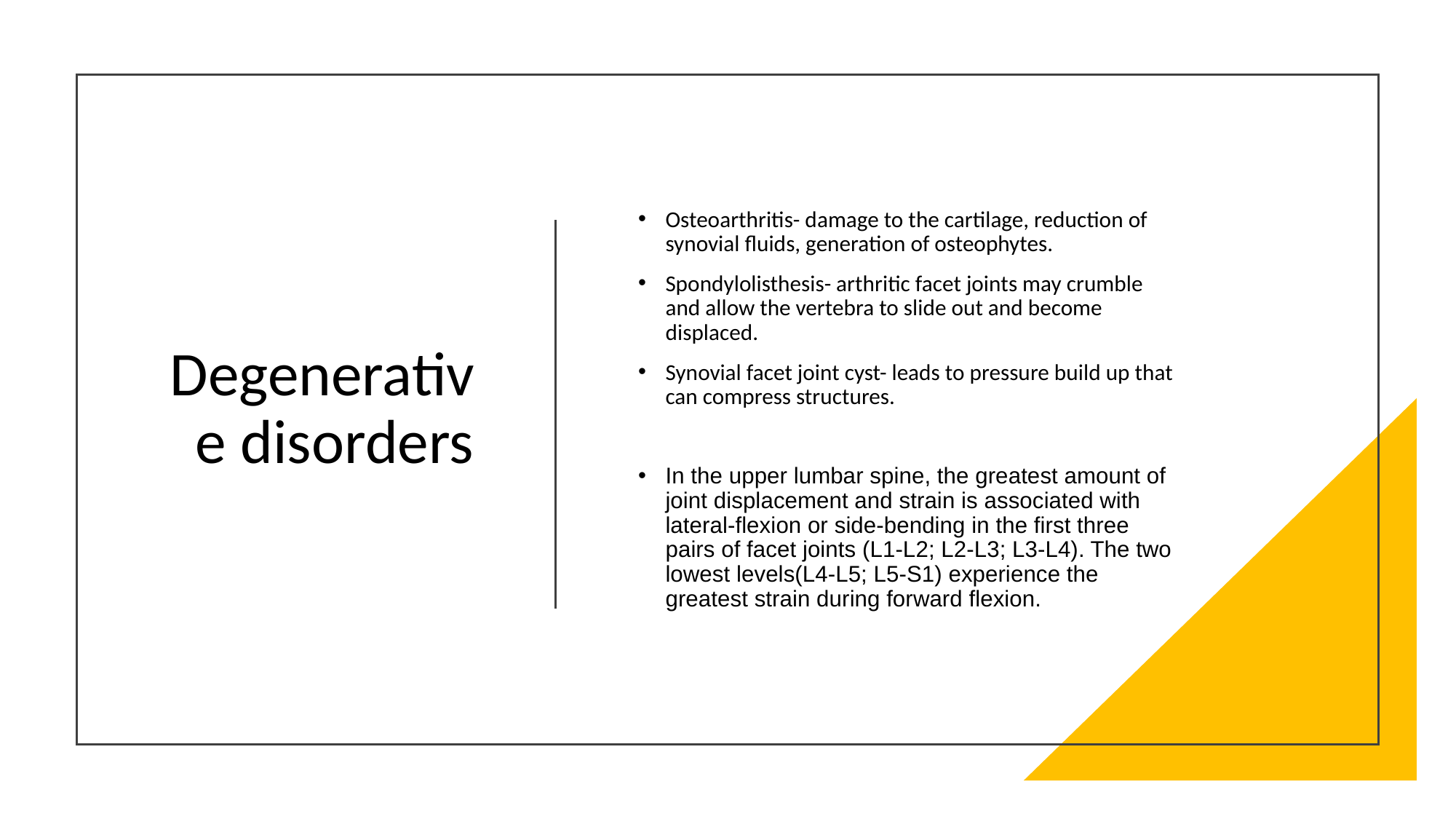

# Degenerative disorders
Osteoarthritis- damage to the cartilage, reduction of synovial fluids, generation of osteophytes.
Spondylolisthesis- arthritic facet joints may crumble and allow the vertebra to slide out and become displaced.
Synovial facet joint cyst- leads to pressure build up that can compress structures.

In the upper lumbar spine, the greatest amount of joint displacement and strain is associated with lateral-flexion or side-bending in the first three pairs of facet joints (L1-L2; L2-L3; L3-L4). The two lowest levels(L4-L5; L5-S1) experience the greatest strain during forward flexion.